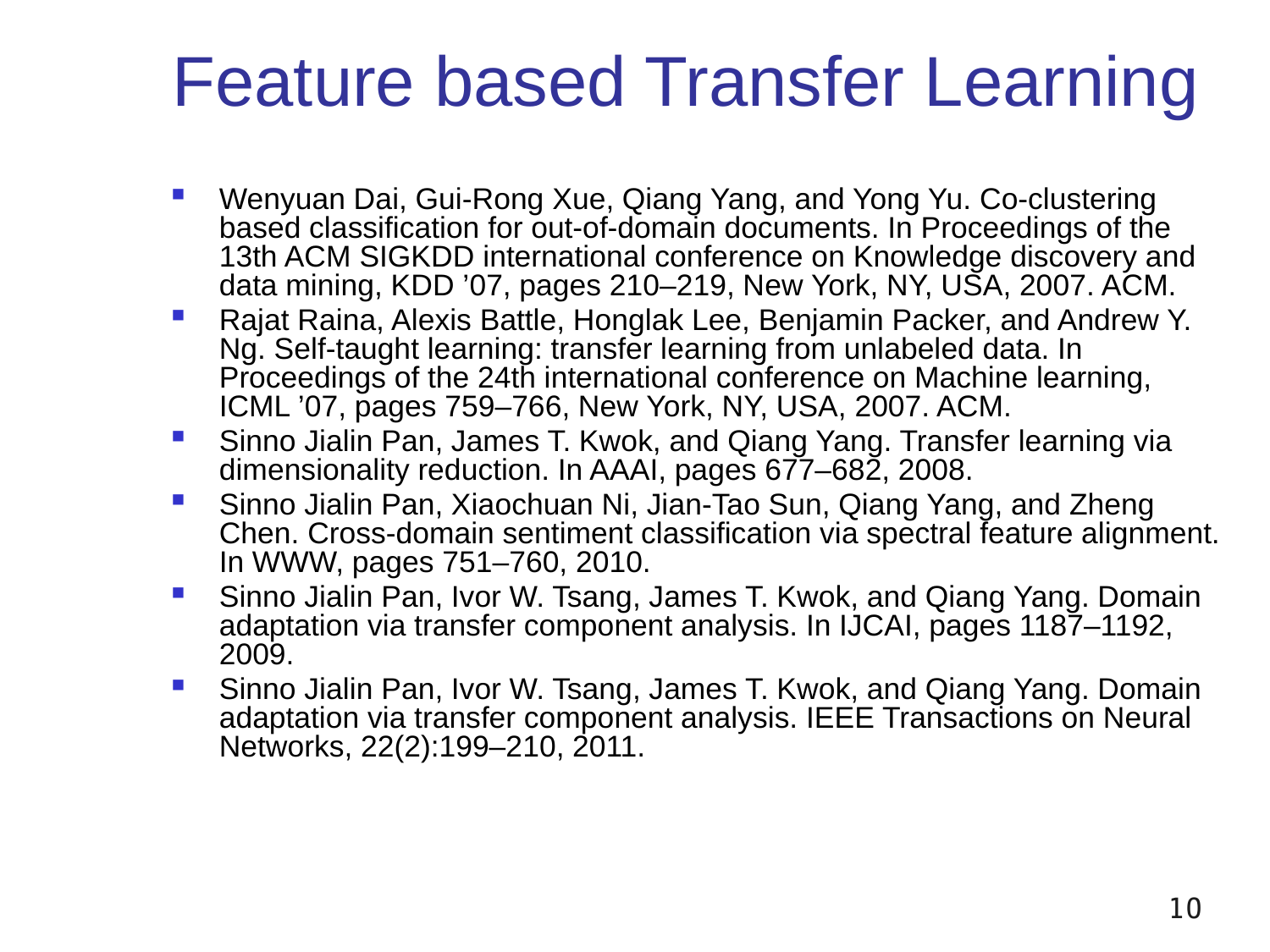

# Feature based Transfer Learning
Wenyuan Dai, Gui-Rong Xue, Qiang Yang, and Yong Yu. Co-clustering based classification for out-of-domain documents. In Proceedings of the 13th ACM SIGKDD international conference on Knowledge discovery and data mining, KDD ’07, pages 210–219, New York, NY, USA, 2007. ACM.
Rajat Raina, Alexis Battle, Honglak Lee, Benjamin Packer, and Andrew Y. Ng. Self-taught learning: transfer learning from unlabeled data. In Proceedings of the 24th international conference on Machine learning, ICML ’07, pages 759–766, New York, NY, USA, 2007. ACM.
Sinno Jialin Pan, James T. Kwok, and Qiang Yang. Transfer learning via dimensionality reduction. In AAAI, pages 677–682, 2008.
Sinno Jialin Pan, Xiaochuan Ni, Jian-Tao Sun, Qiang Yang, and Zheng Chen. Cross-domain sentiment classification via spectral feature alignment. In WWW, pages 751–760, 2010.
Sinno Jialin Pan, Ivor W. Tsang, James T. Kwok, and Qiang Yang. Domain adaptation via transfer component analysis. In IJCAI, pages 1187–1192, 2009.
Sinno Jialin Pan, Ivor W. Tsang, James T. Kwok, and Qiang Yang. Domain adaptation via transfer component analysis. IEEE Transactions on Neural Networks, 22(2):199–210, 2011.
10